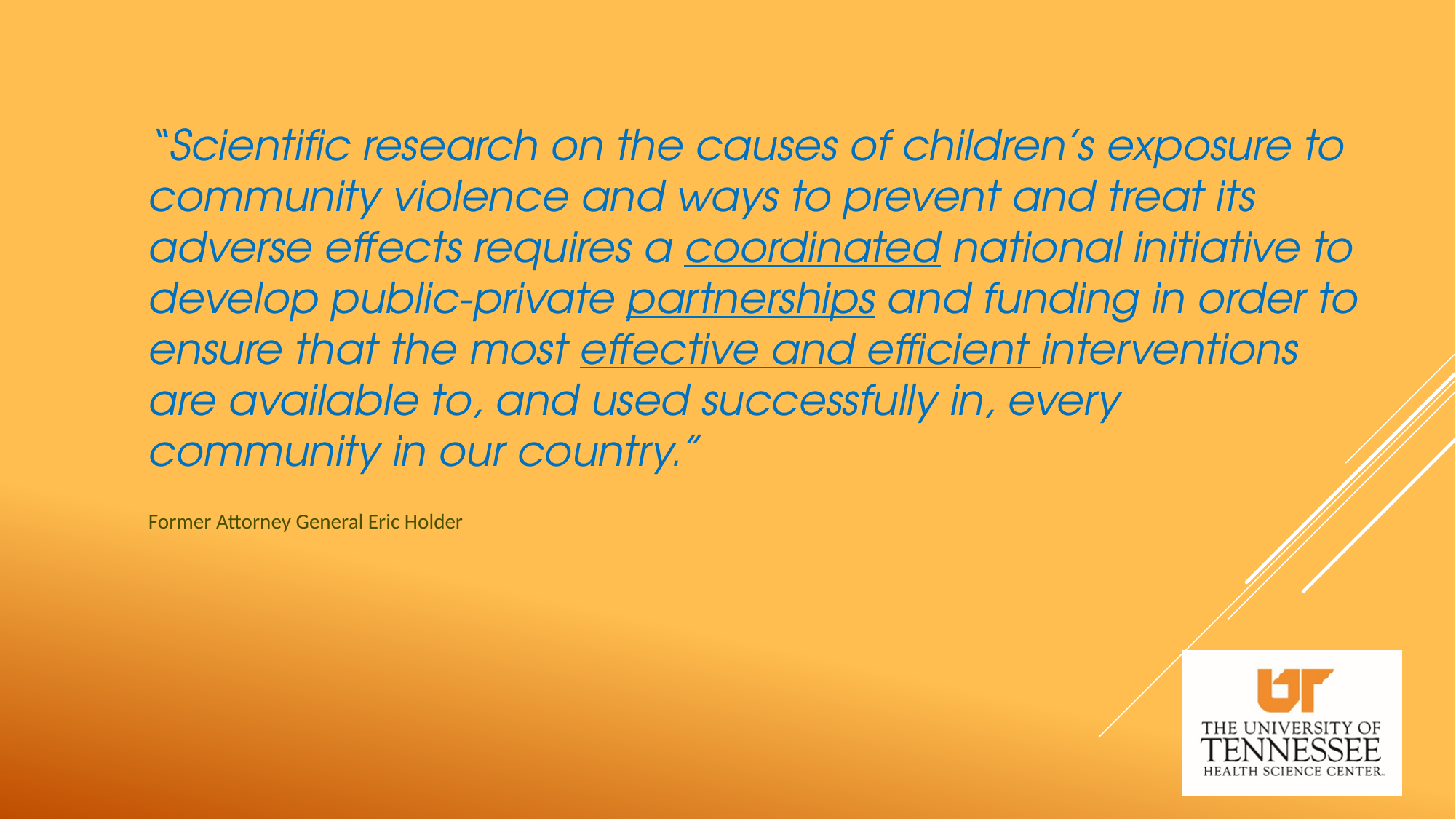

“Scientific research on the causes of children’s exposure to community violence and ways to prevent and treat its adverse effects requires a coordinated national initiative to develop public-private partnerships and funding in order to ensure that the most effective and efficient interventions are available to, and used successfully in, every community in our country.”

Former Attorney General Eric Holder